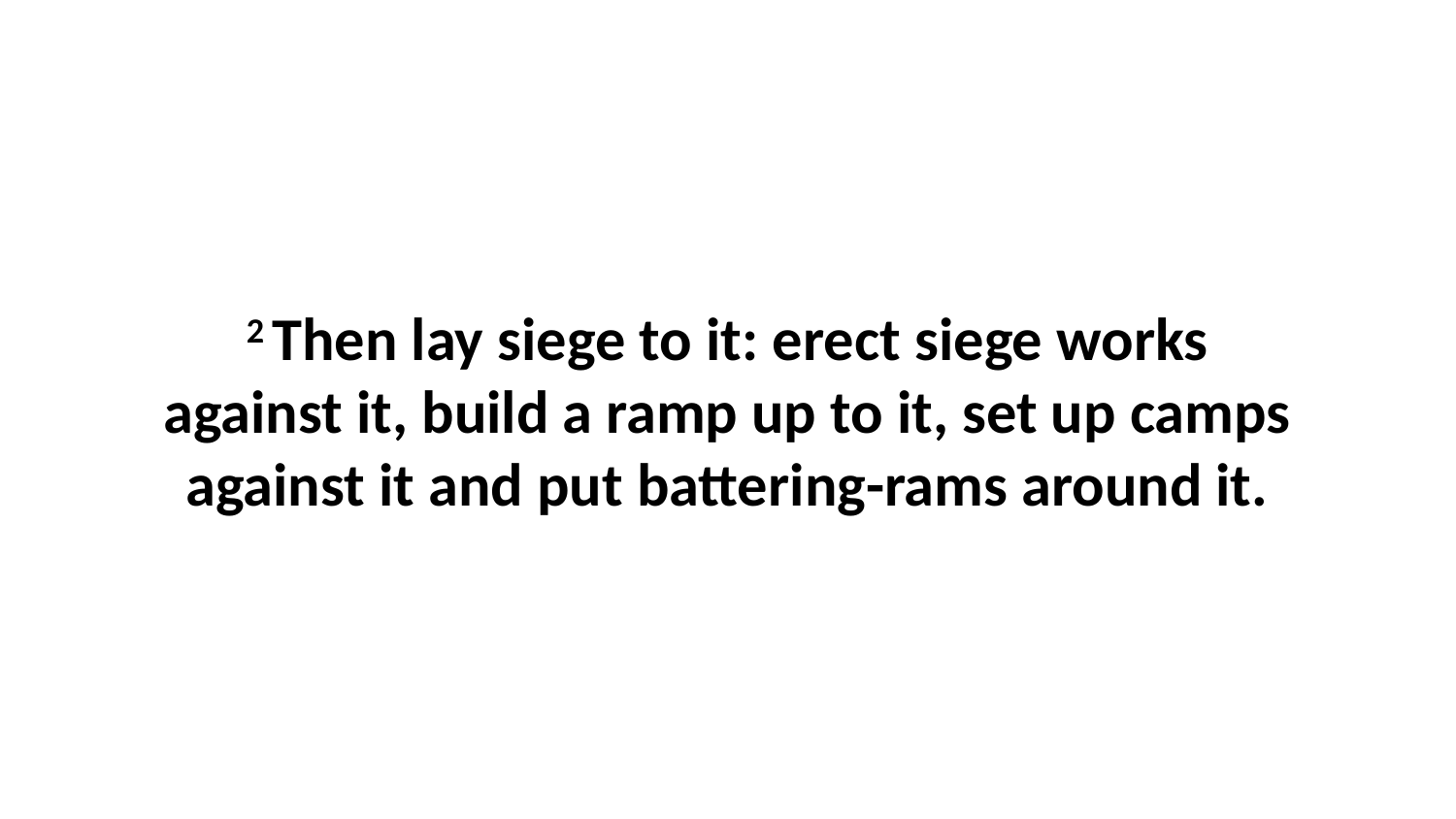

2 Then lay siege to it: erect siege works against it, build a ramp up to it, set up camps against it and put battering-rams around it.